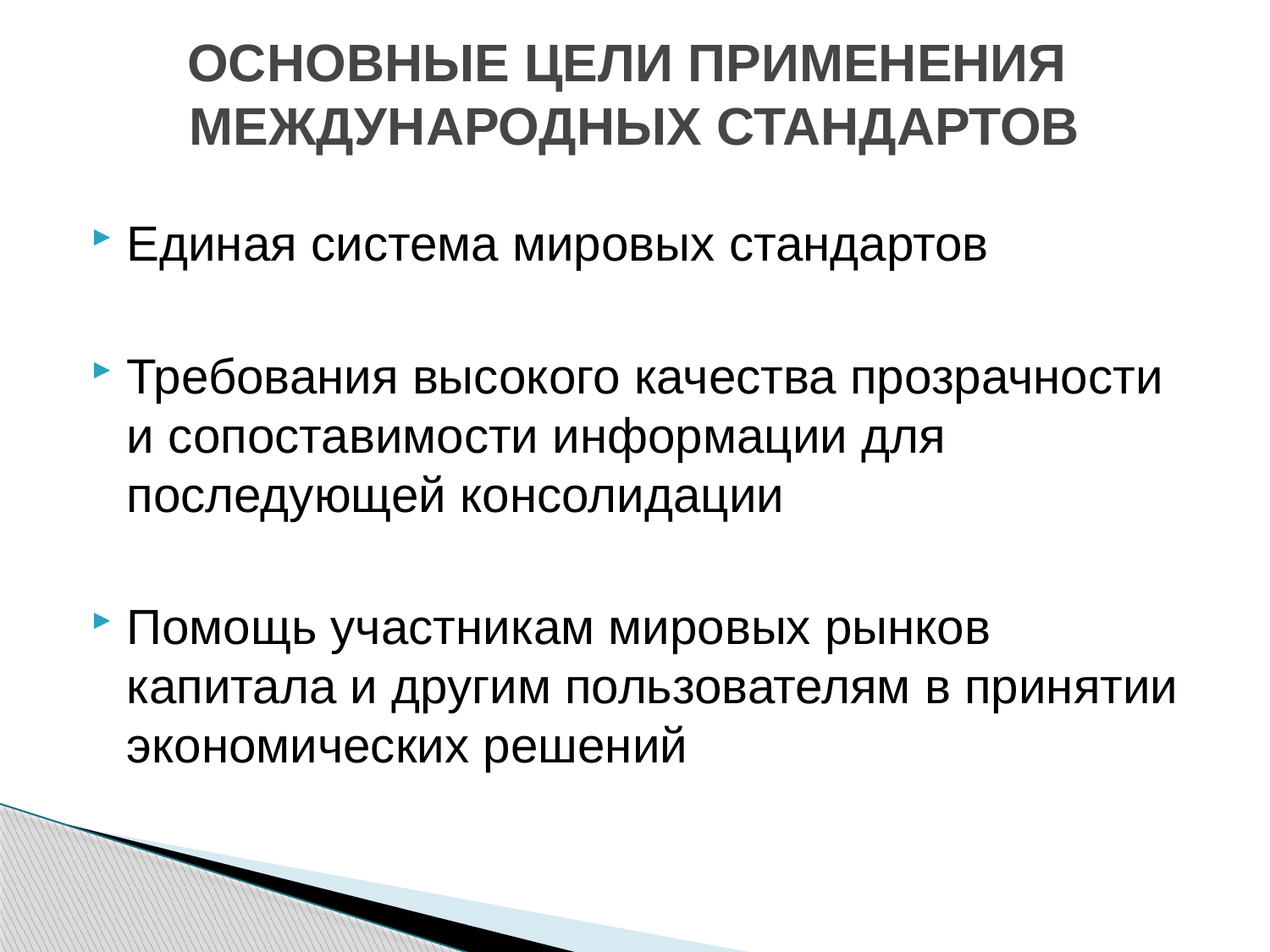

# ОСНОВНЫЕ ЦЕЛИ ПРИМЕНЕНИЯ МЕЖДУНАРОДНЫХ СТАНДАРТОВ
Единая система мировых стандартов

Требования высокого качества прозрачности и сопоставимости информации для последующей консолидации

Помощь участникам мировых рынков капитала и другим пользователям в принятии экономических решений